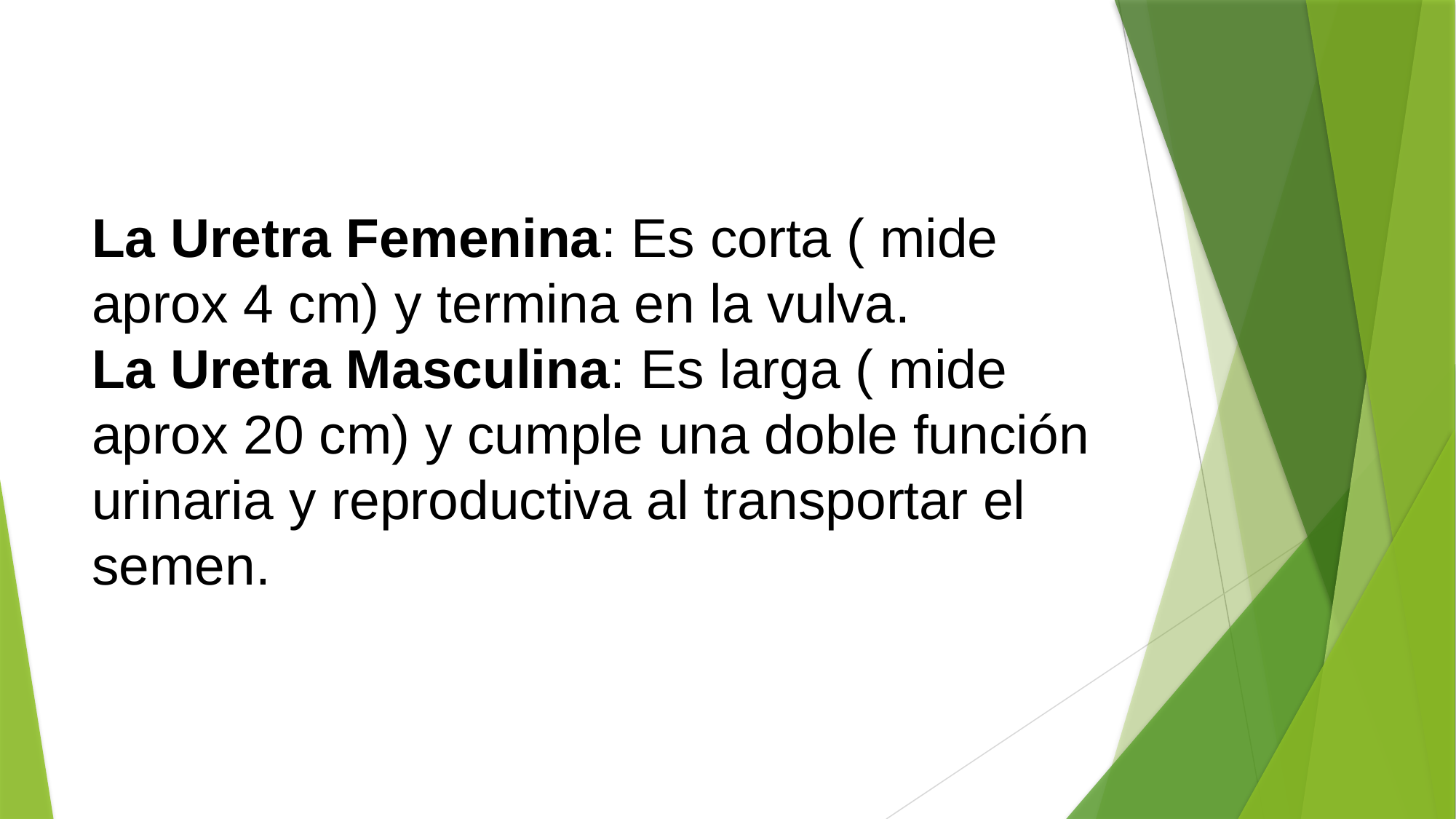

# La Uretra Femenina: Es corta ( mide aprox 4 cm) y termina en la vulva. La Uretra Masculina: Es larga ( mide aprox 20 cm) y cumple una doble función urinaria y reproductiva al transportar el semen.